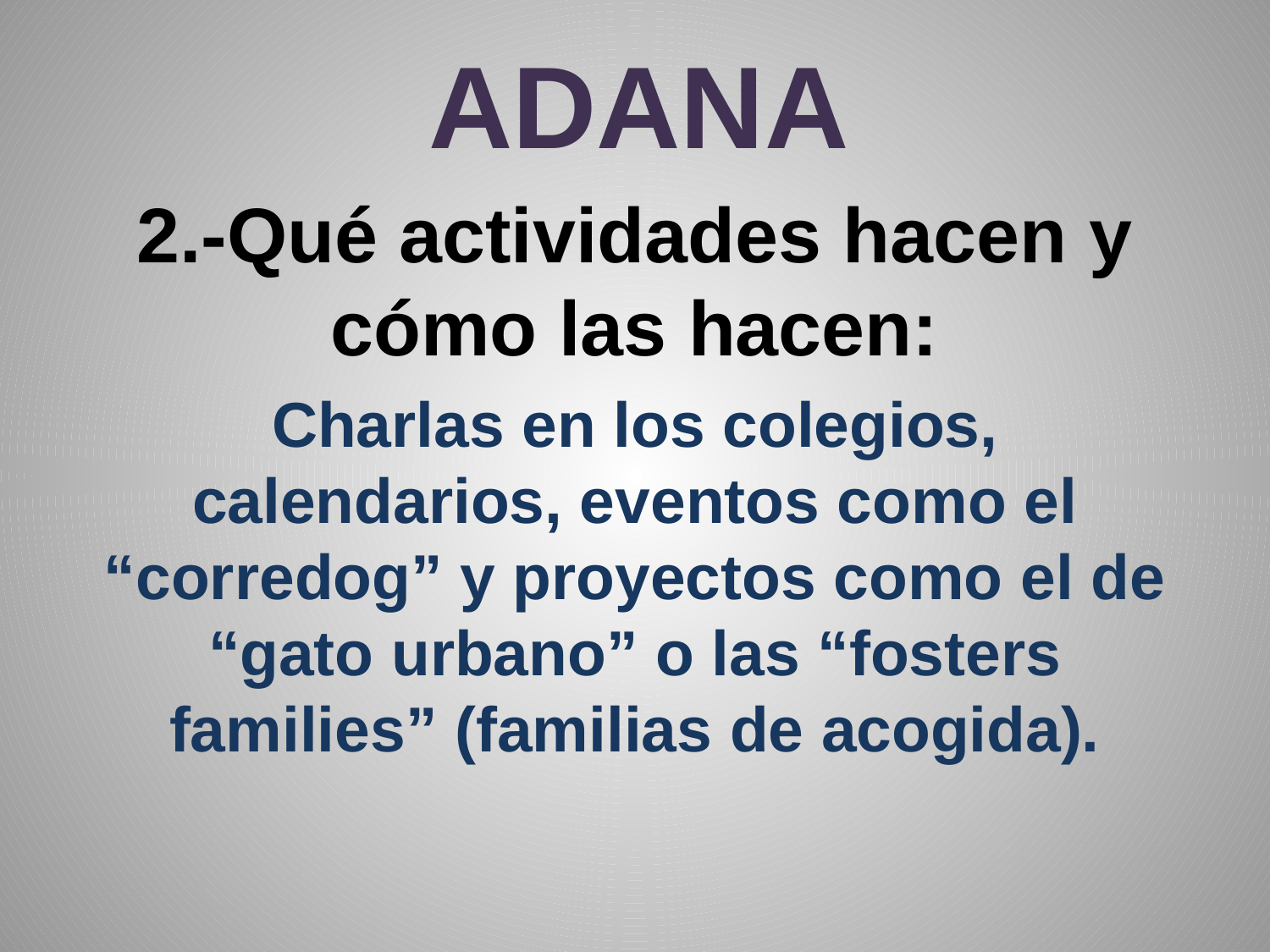

# ADANA
2.-Qué actividades hacen y cómo las hacen:
Charlas en los colegios, calendarios, eventos como el “corredog” y proyectos como el de “gato urbano” o las “fosters families” (familias de acogida).